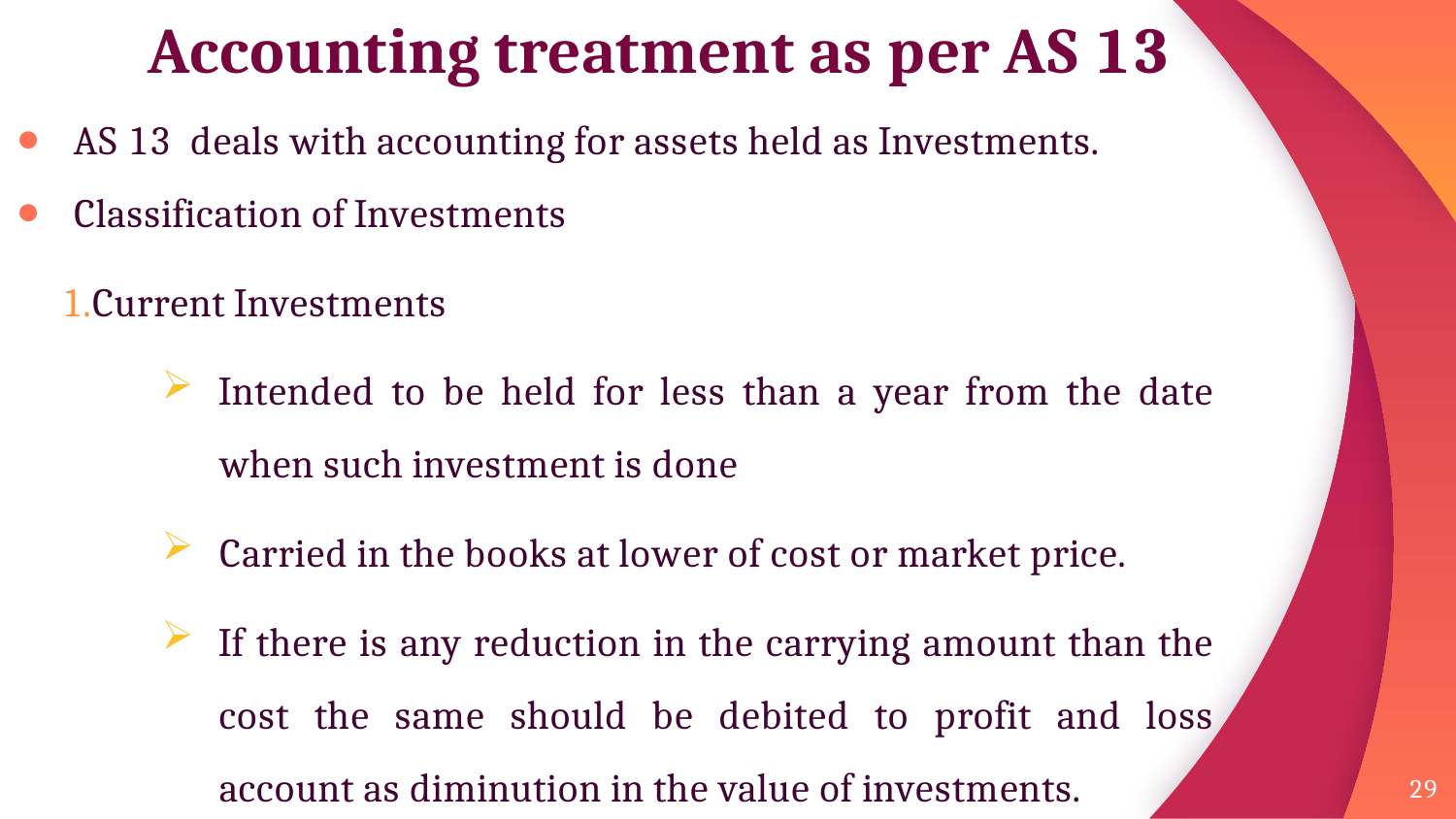

# Accounting treatment as per AS 13
AS 13  deals with accounting for assets held as Investments.
Classification of Investments
Current Investments
Intended to be held for less than a year from the date when such investment is done
Carried in the books at lower of cost or market price.
If there is any reduction in the carrying amount than the cost the same should be debited to profit and loss account as diminution in the value of investments.

29